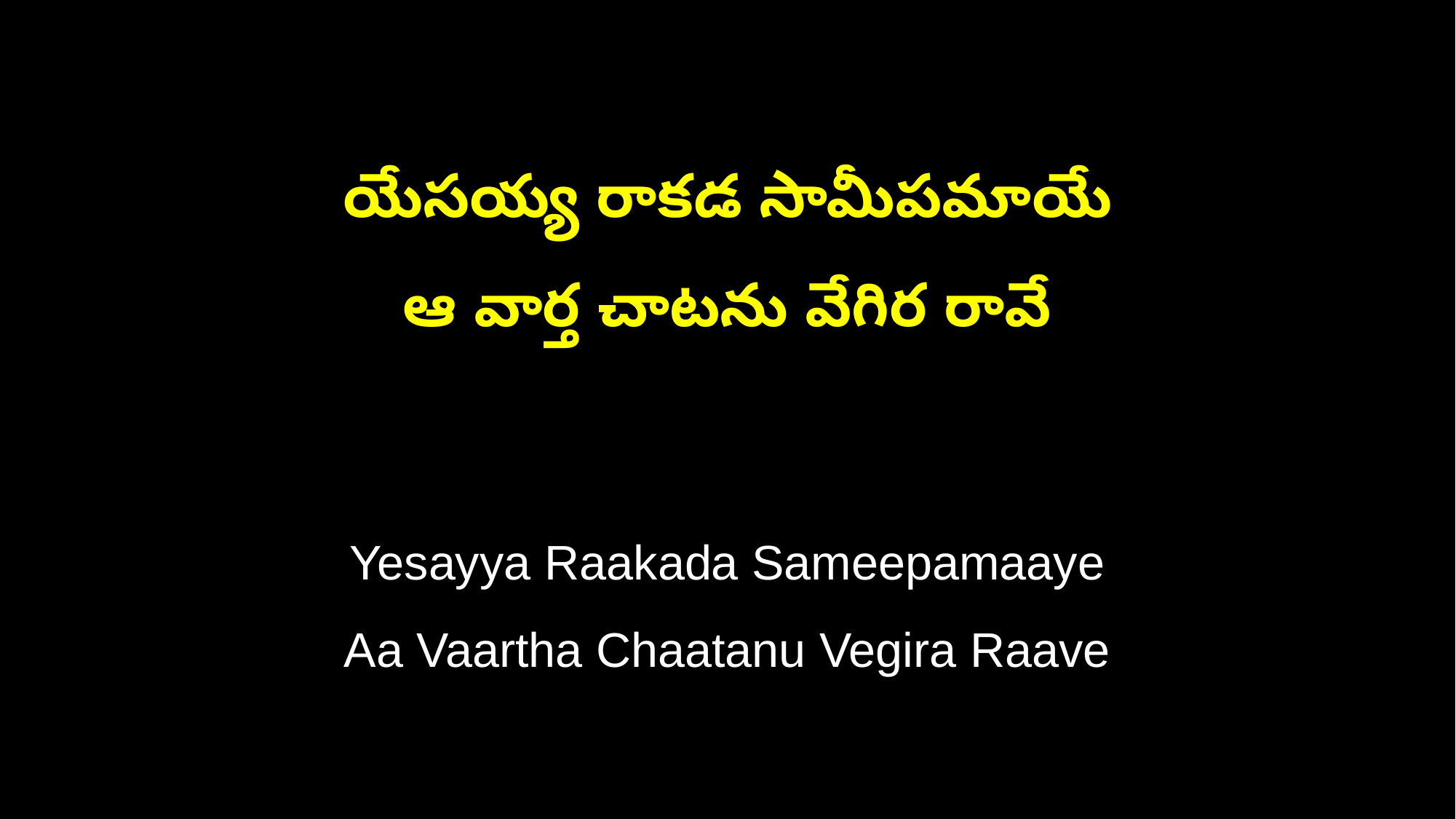

యేసయ్య రాకడ సామీపమాయే
ఆ వార్త చాటను వేగిర రావే
Yesayya Raakada Sameepamaaye
Aa Vaartha Chaatanu Vegira Raave